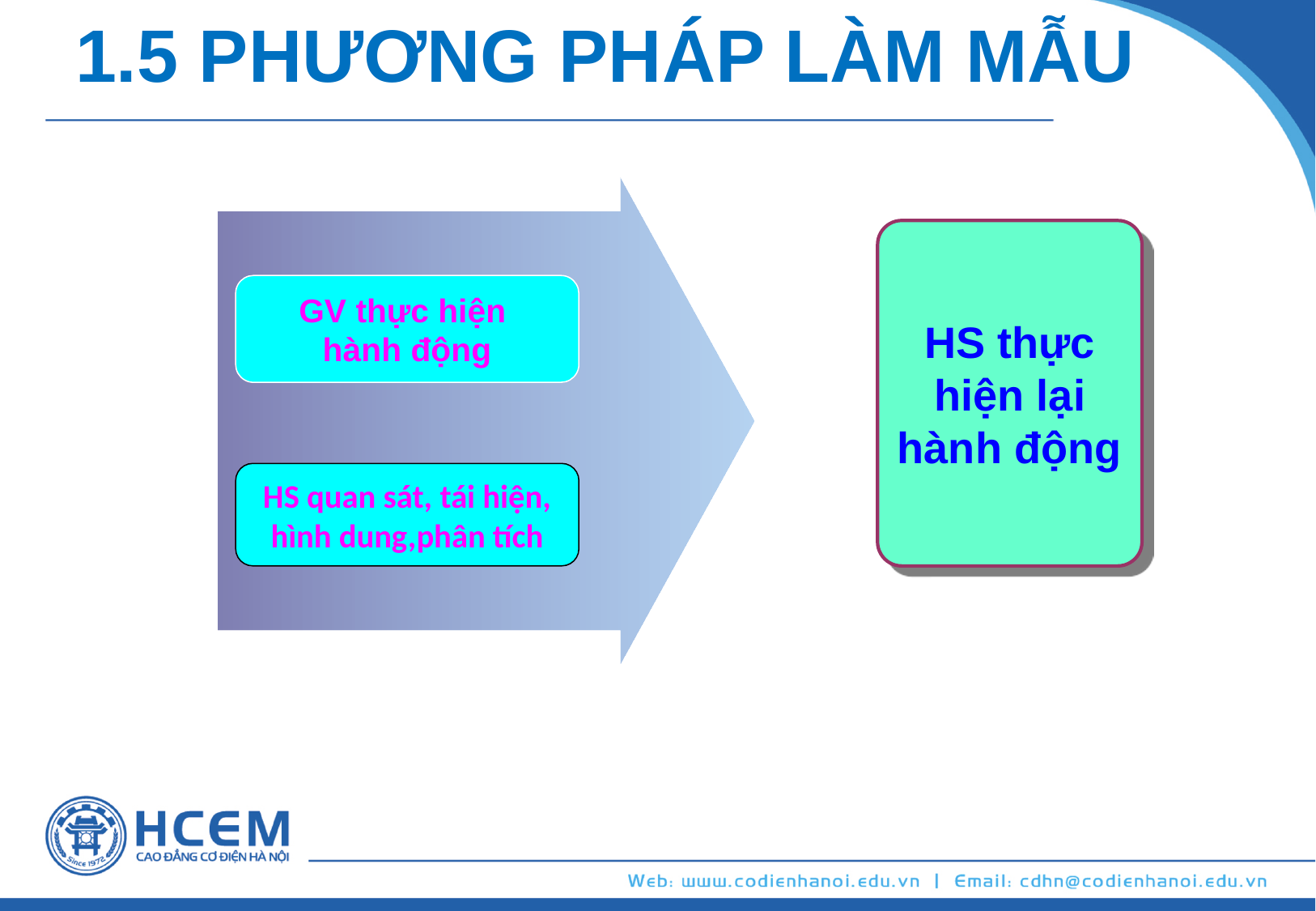

1.5 PHƯƠNG PHÁP LÀM MẪU

HS thực hiện lại hành động
GV thực hiện
hành động
HS quan sát, tái hiện,
hình dung,phân tích